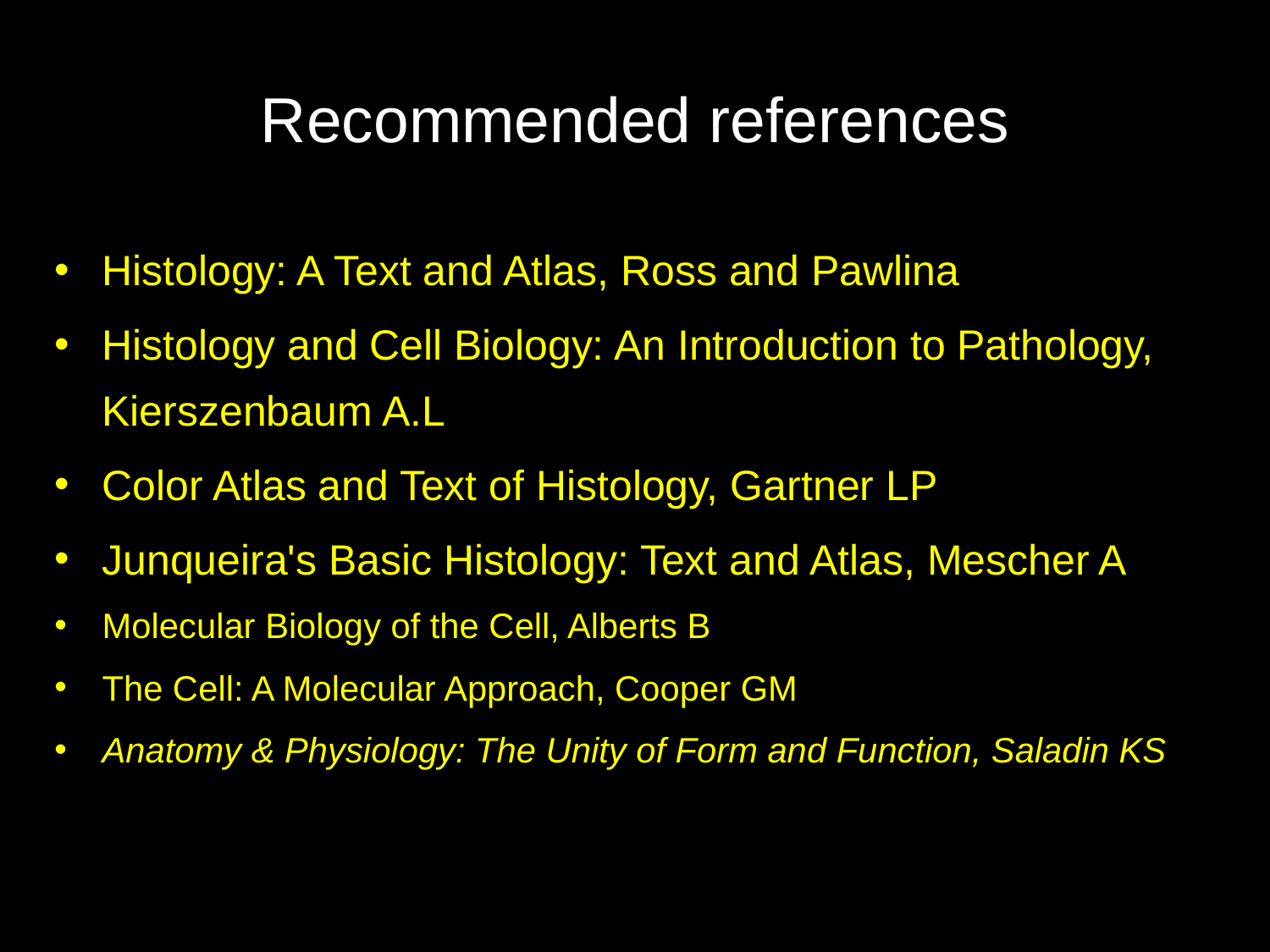

# Recommended references
Histology: A Text and Atlas, Ross and Pawlina
Histology and Cell Biology: An Introduction to Pathology, Kierszenbaum A.L
Color Atlas and Text of Histology, Gartner LP
Junqueira's Basic Histology: Text and Atlas, Mescher A
Molecular Biology of the Cell, Alberts B
The Cell: A Molecular Approach, Cooper GM
Anatomy & Physiology: The Unity of Form and Function, Saladin KS